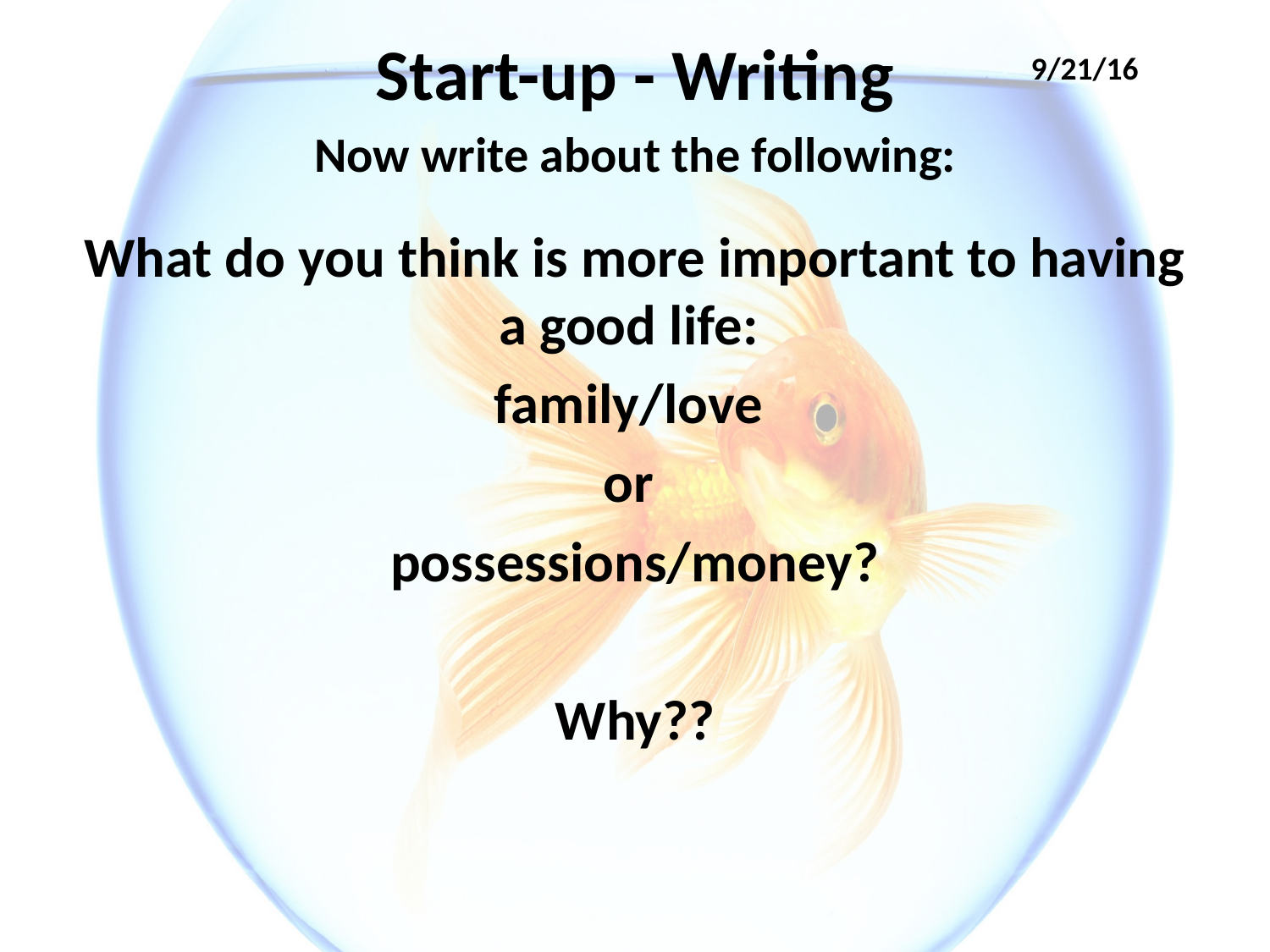

# Start-up - Writing
9/21/16
Now write about the following:

What do you think is more important to having a good life:
family/love
or
possessions/money?

Why??